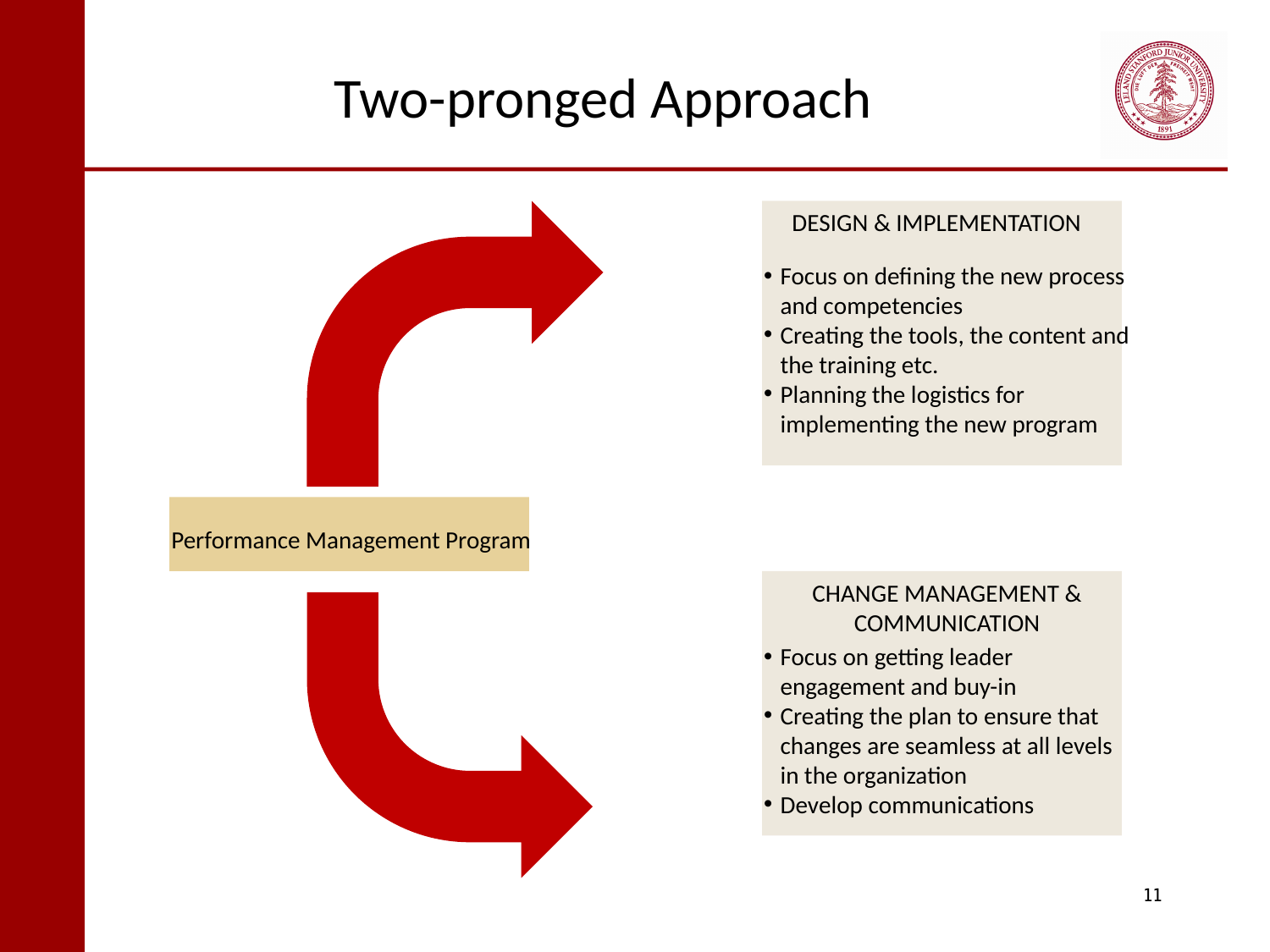

# Two-pronged Approach

DESIGN & IMPLEMENTATION

Focus on defining the new process and competencies
Creating the tools, the content and the training etc.
Planning the logistics for implementing the new program

Performance Management Program
CHANGE MANAGEMENT & COMMUNICATION

Focus on getting leader engagement and buy-in
Creating the plan to ensure that changes are seamless at all levels in the organization
Develop communications
11